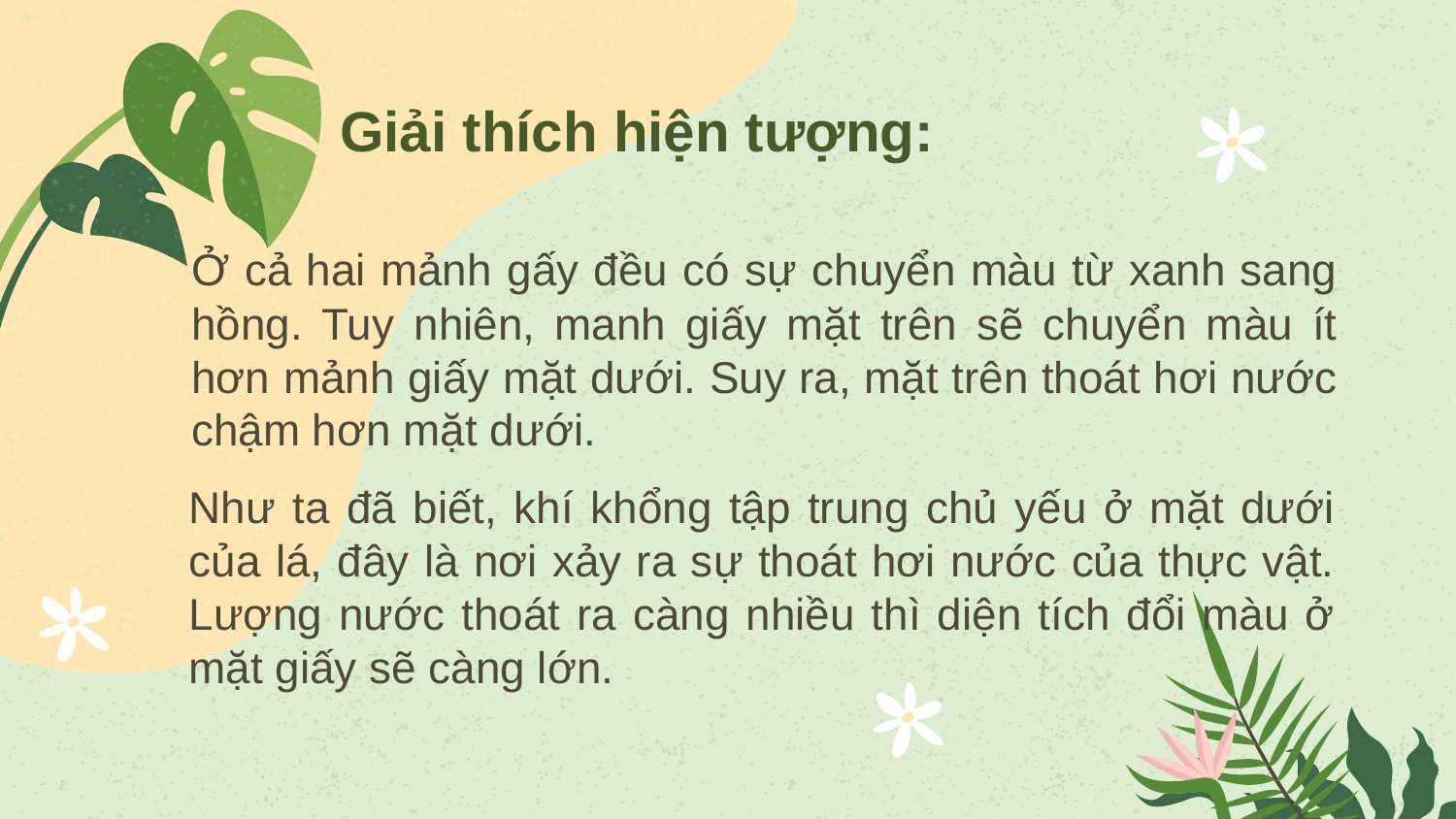

Giải thích hiện tượng:

Ở cả hai mảnh gấy đều có sự chuyển màu từ xanh sang hồng. Tuy nhiên, manh giấy mặt trên sẽ chuyển màu ít hơn mảnh giấy mặt dưới. Suy ra, mặt trên thoát hơi nước chậm hơn mặt dưới.
Như ta đã biết, khí khổng tập trung chủ yếu ở mặt dưới của lá, đây là nơi xảy ra sự thoát hơi nước của thực vật. Lượng nước thoát ra càng nhiều thì diện tích đổi màu ở mặt giấy sẽ càng lớn.